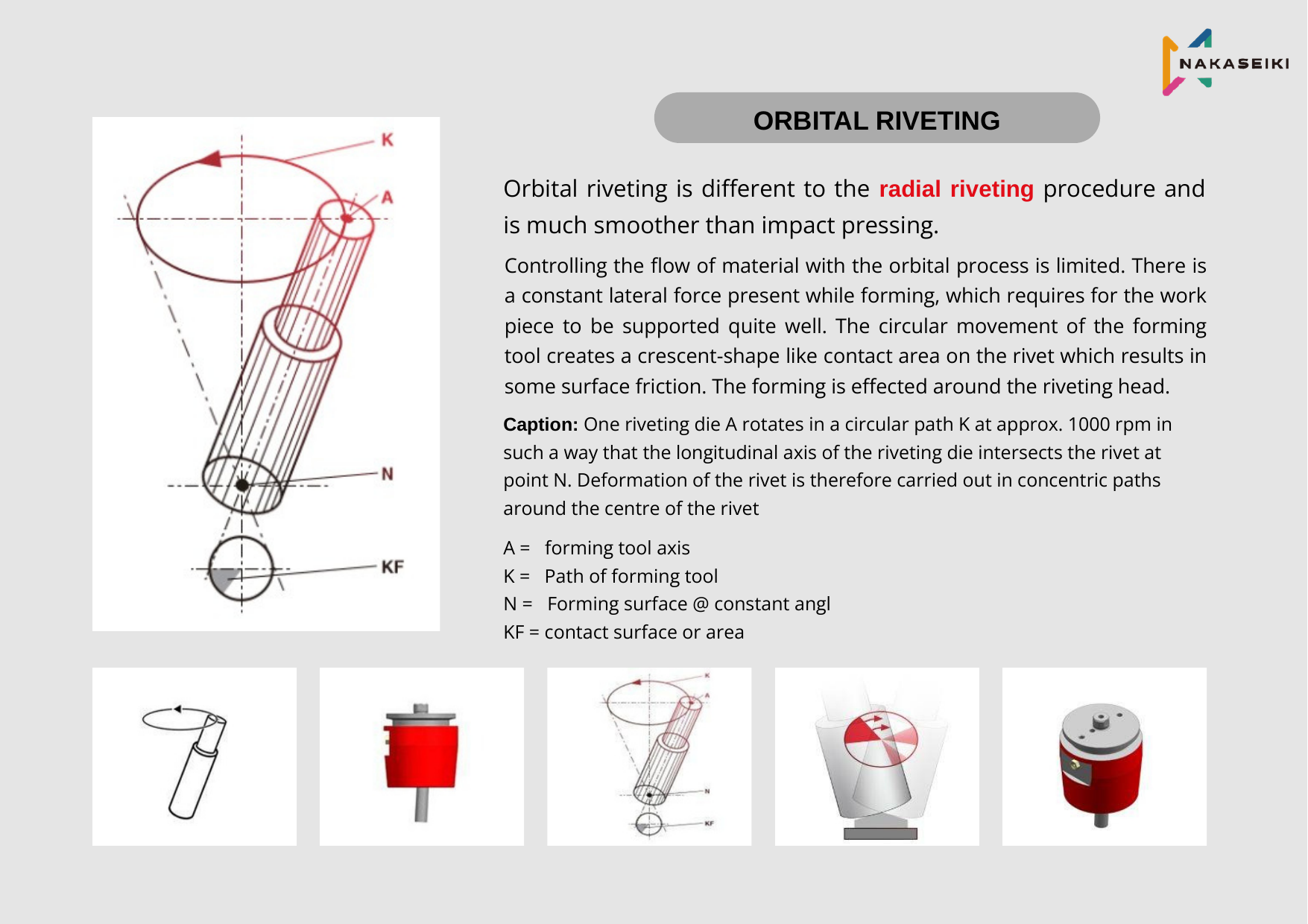

ORBITAL RIVETING

Orbital riveting is different to the radial riveting procedure and is much smoother than impact pressing.
Controlling the flow of material with the orbital process is limited. There is a constant lateral force present while forming, which requires for the work piece to be supported quite well. The circular movement of the forming tool creates a crescent-shape like contact area on the rivet which results in some surface friction. The forming is effected around the riveting head.

Caption: One riveting die A rotates in a circular path K at approx. 1000 rpm in such a way that the longitudinal axis of the riveting die intersects the rivet at point N. Deformation of the rivet is therefore carried out in concentric paths around the centre of the rivet
A =   forming tool axis
K =   Path of forming tool
N =   Forming surface @ constant angl
KF = contact surface or area